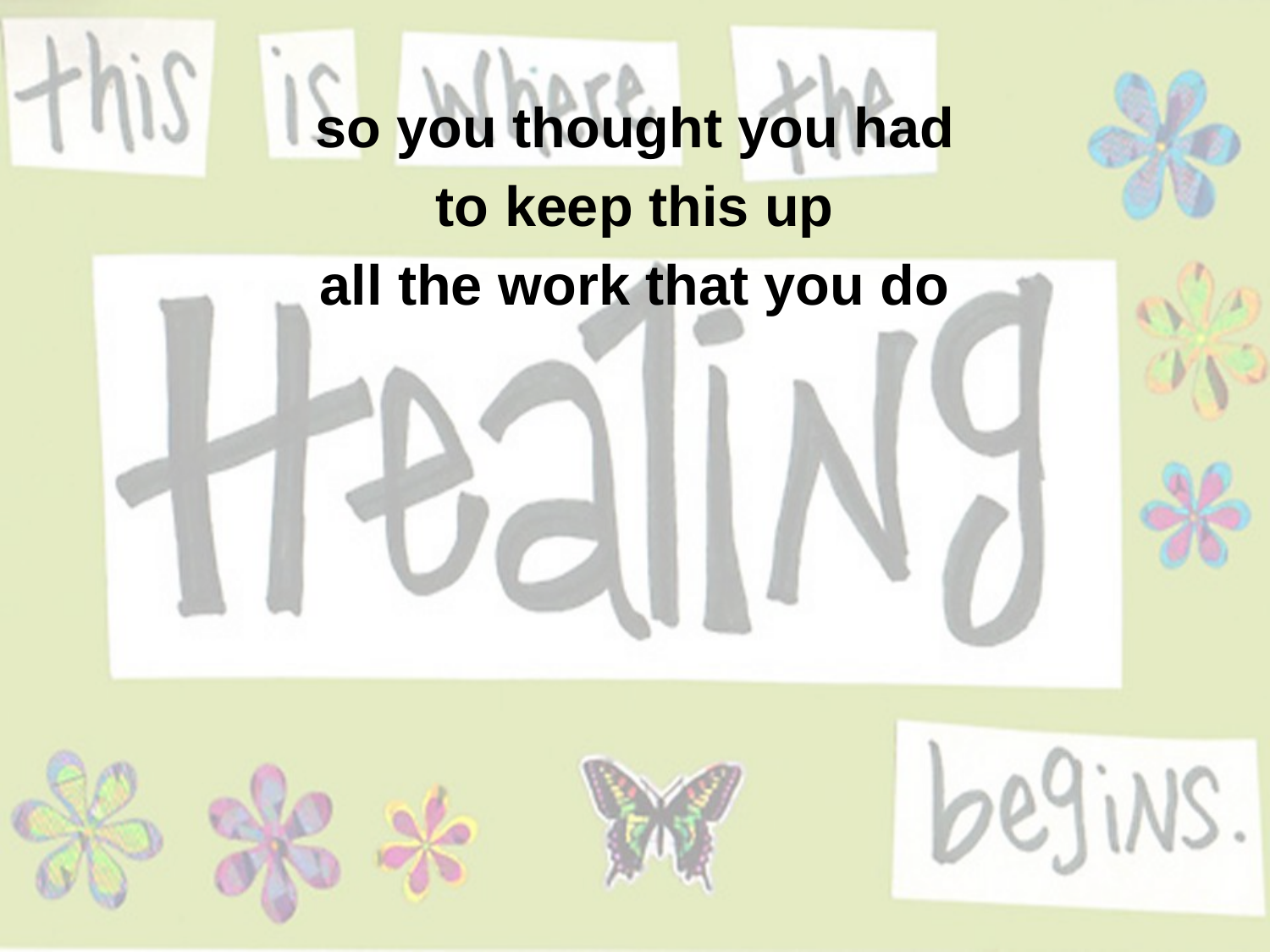

so you thought you had
to keep this up
all the work that you do